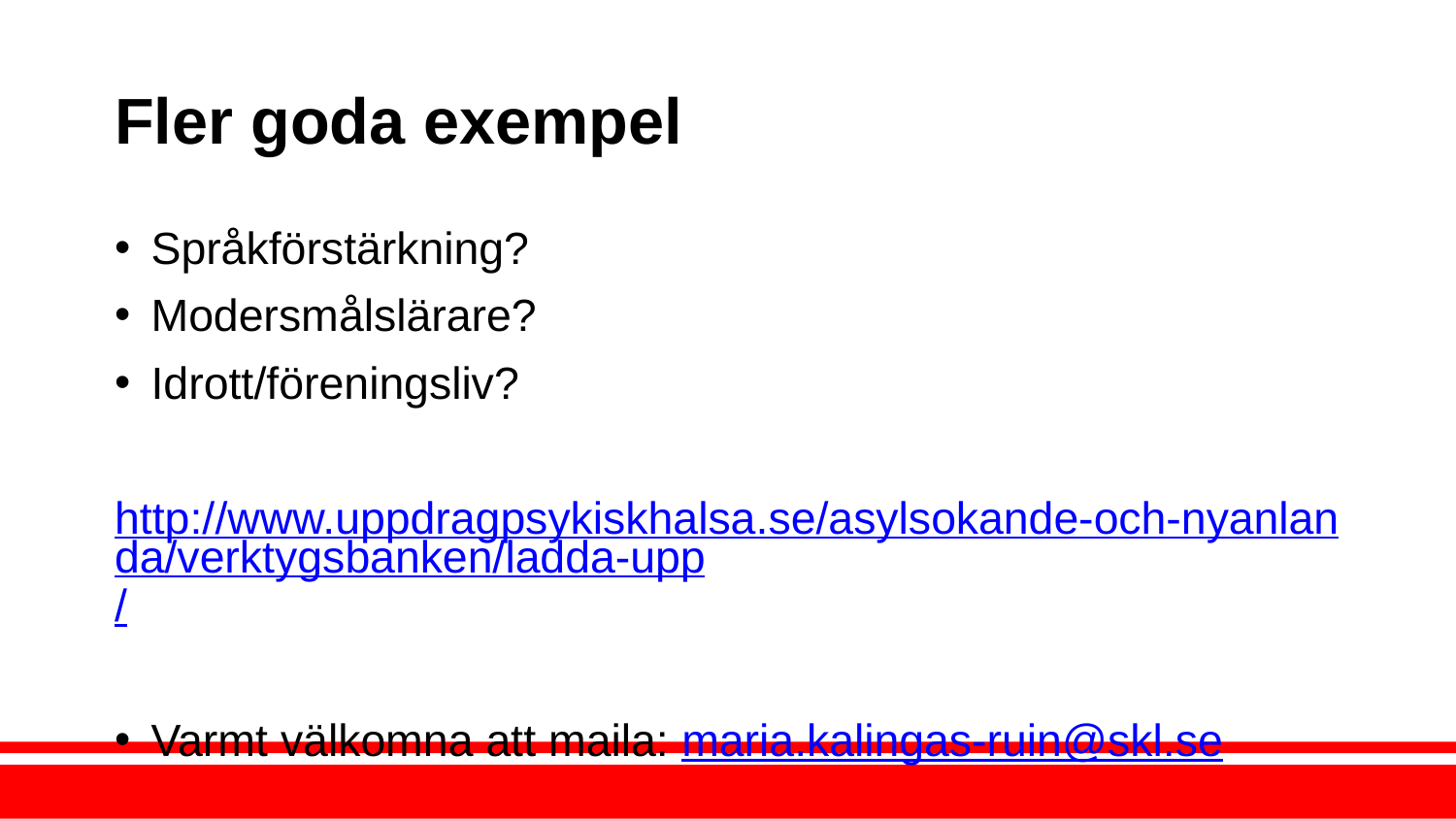

# Fler goda exempel
Språkförstärkning?
Modersmålslärare?
Idrott/föreningsliv?

http://www.uppdragpsykiskhalsa.se/asylsokande-och-nyanlanda/verktygsbanken/ladda-upp/

Varmt välkomna att maila: maria.kalingas-ruin@skl.se